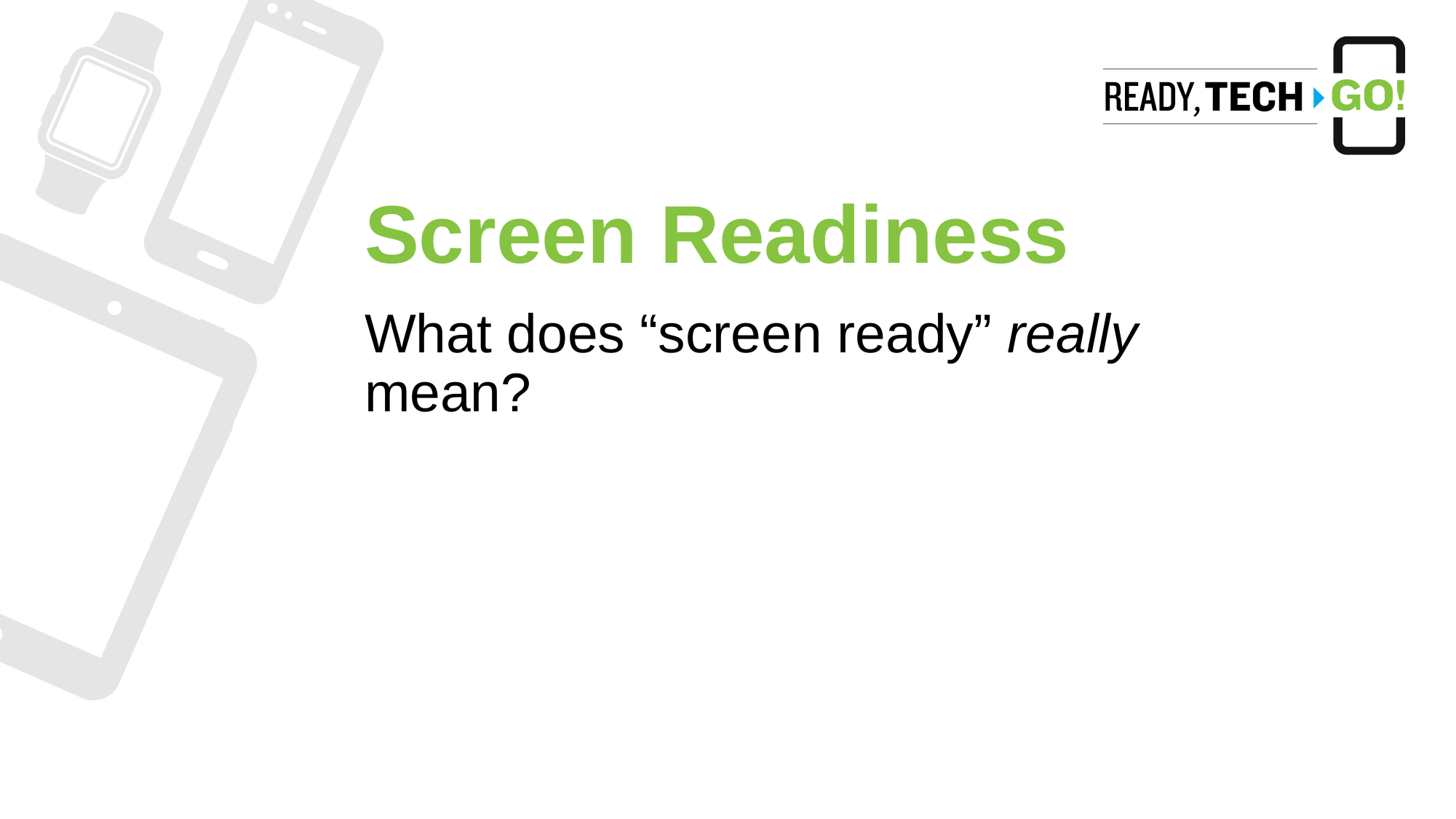

# Screen Readiness
What does “screen ready” really  mean?